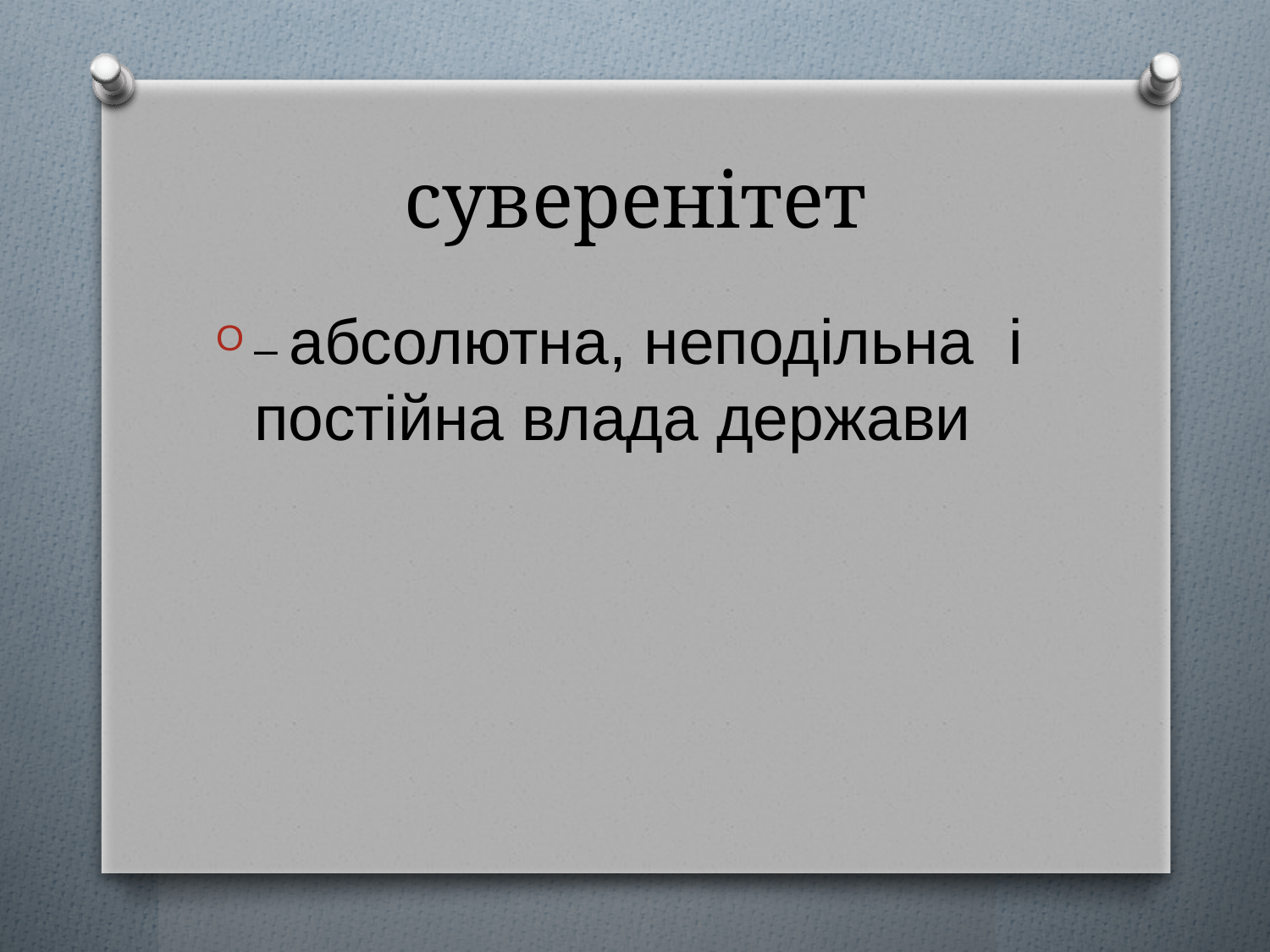

# суверенітет
– абсолютна, неподільна  і постійна влада держави